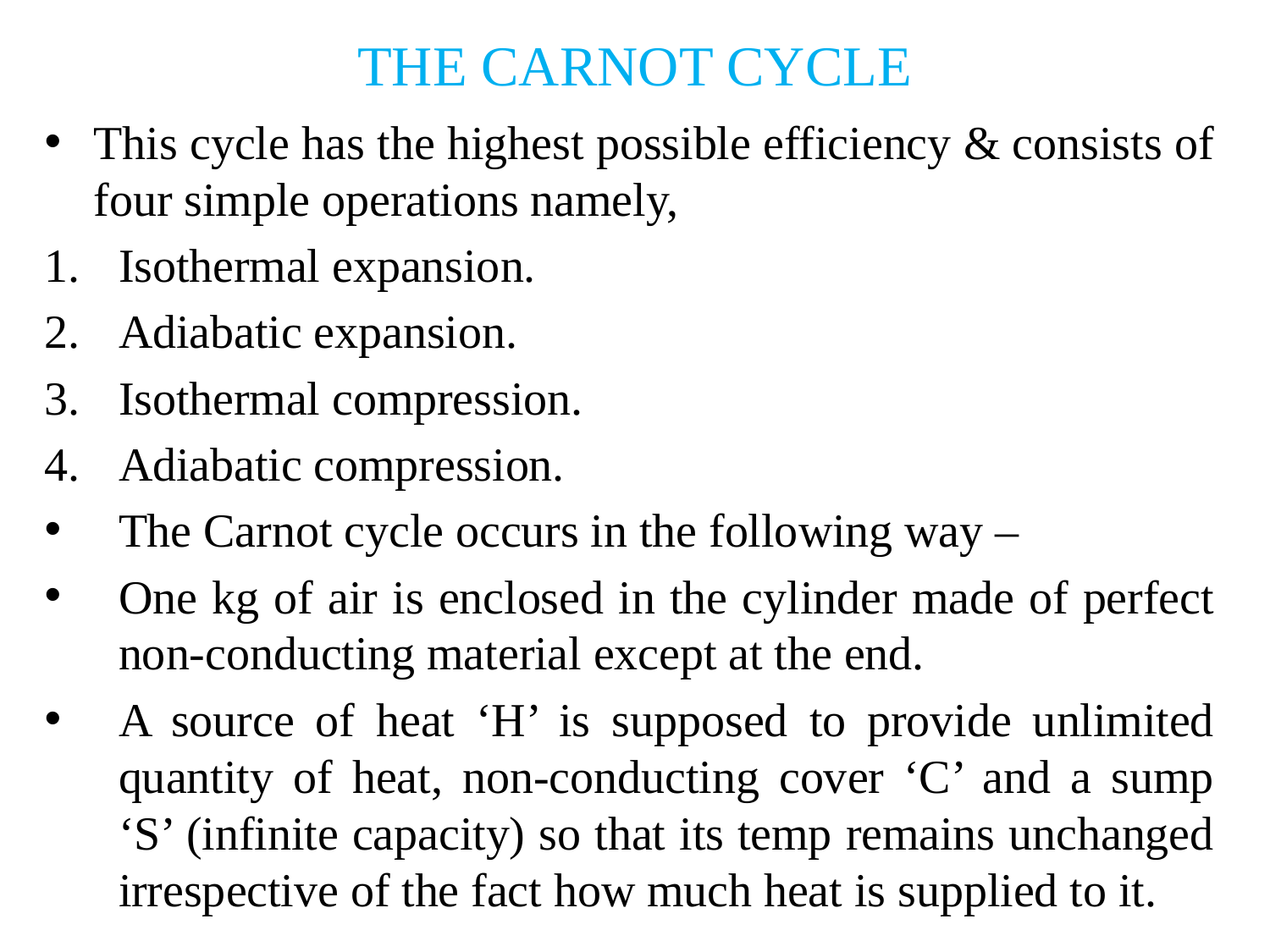

# THE CARNOT CYCLE
This cycle has the highest possible efficiency & consists of four simple operations namely,
Isothermal expansion.
Adiabatic expansion.
Isothermal compression.
Adiabatic compression.
The Carnot cycle occurs in the following way –
One kg of air is enclosed in the cylinder made of perfect non-conducting material except at the end.
A source of heat ‘H’ is supposed to provide unlimited quantity of heat, non-conducting cover ‘C’ and a sump ‘S’ (infinite capacity) so that its temp remains unchanged irrespective of the fact how much heat is supplied to it.